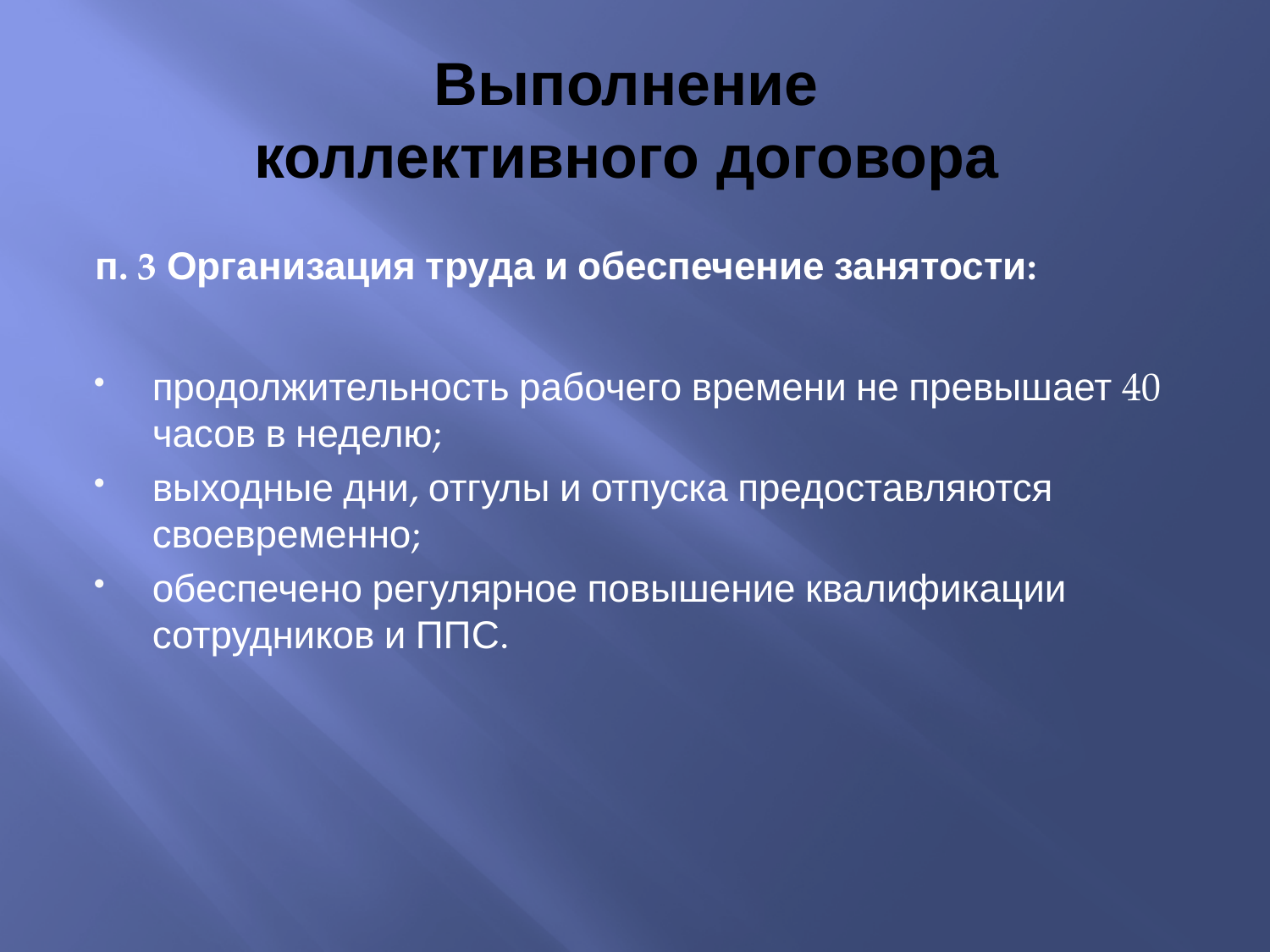

# Выполнение коллективного договора
п. 3 Организация труда и обеспечение занятости:

продолжительность рабочего времени не превышает 40 часов в неделю;
выходные дни, отгулы и отпуска предоставляются своевременно;
обеспечено регулярное повышение квалификации сотрудников и ППС.